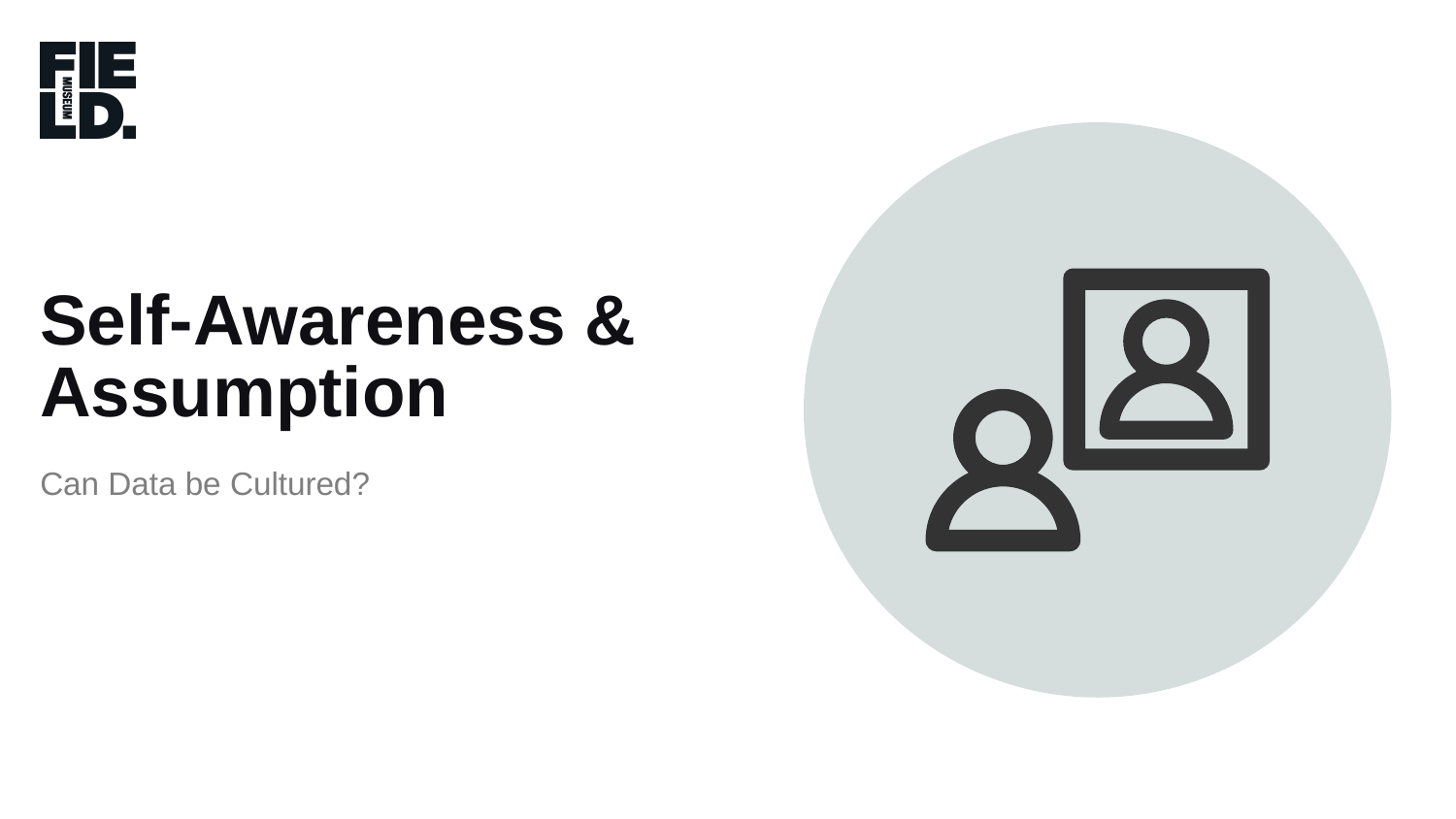

Self-Awareness & Assumption
Can Data be Cultured?